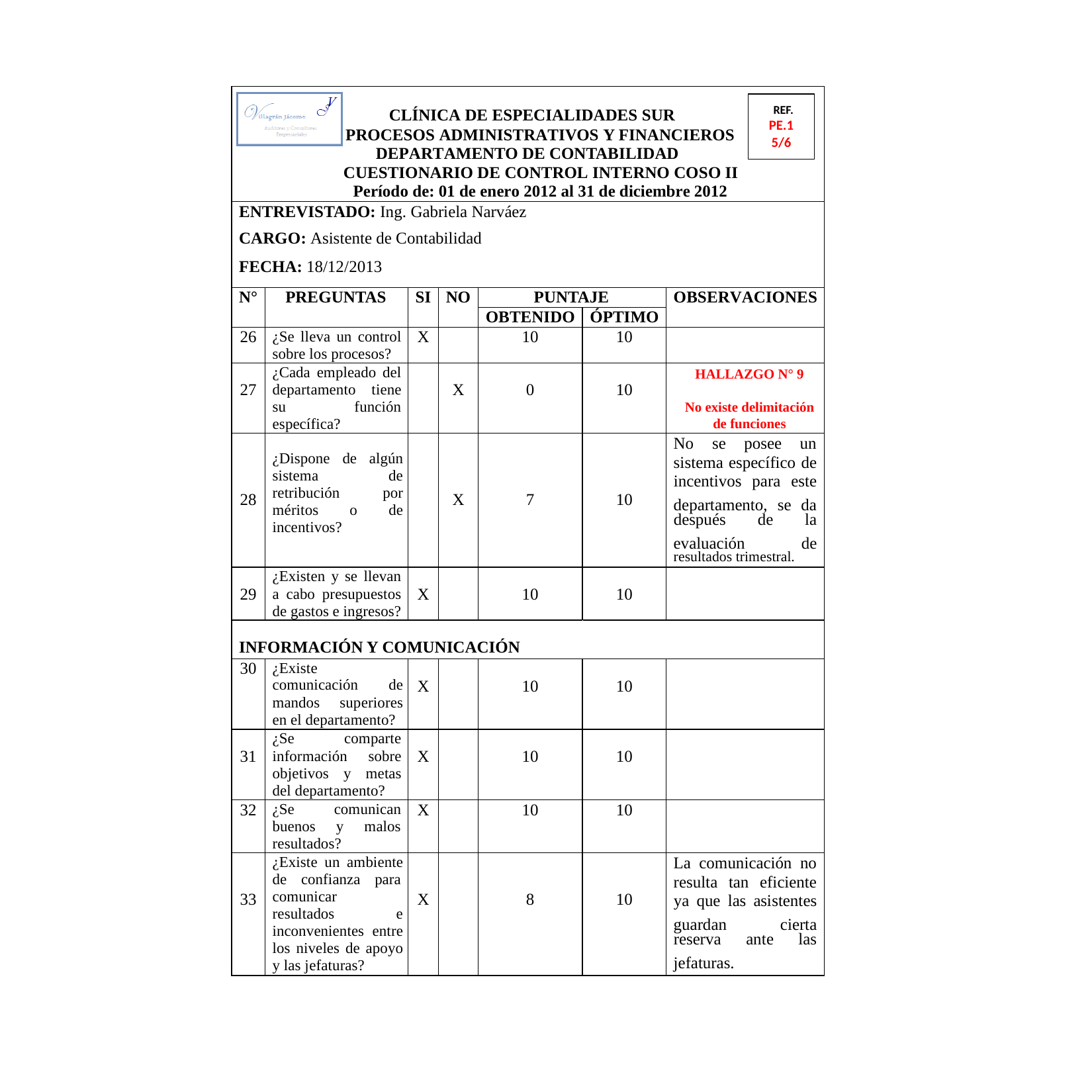

CLÍNICA DE ESPECIALIDADES SUR                       REF.
5/6
CUESTIONARIO DE CONTROL INTERNO COSO II Período de: 01 de enero 2012 al 31 de diciembre 2012

PE.1

PROCESOS ADMINISTRATIVOS Y FINANCIEROS
DEPARTAMENTO DE CONTABILIDAD
ENTREVISTADO: Ing. Gabriela Narváez
CARGO: Asistente de Contabilidad
FECHA: 18/12/2013

N°

PREGUNTAS

SI

NO

PUNTAJE

OBSERVACIONES

OBTENIDO

ÓPTIMO

26

¿Se lleva un control sobre los procesos?

X

10

10

27

¿Cada empleado del departamento    tiene
su                 función específica?

X

0

10

28

¿Dispone de algún sistema  de retribución por méritos o de incentivos?

X

7

10

No    se    posee    un sistema específico de
departamento,  se  da evaluación             de
resultados trimestral.

incentivos
para
este
después
de
la

29

¿Existen y se llevan a cabo presupuestos
de gastos e ingresos?

X

10

10

INFORMACIÓN Y COMUNICACIÓN

30

¿Existe
comunicación de mandos  superiores en el departamento?

X

10

10

31

¿Se             comparte información     sobre
objetivos   y   metas
del departamento?

X

10

10

32

¿Se          comunican buenos     y     malos
resultados?

X

10

10

33

¿Existe un ambiente de   confianza   para
comunicar
resultados e inconvenientes entre los niveles de apoyo y las jefaturas?

X

8

10

La  comunicación  no resulta  tan  eficiente
guardan            cierta jefaturas.

ya que las
asistentes
reserva
ante
las

HALLAZGO N° 9

No existe delimitación de funciones